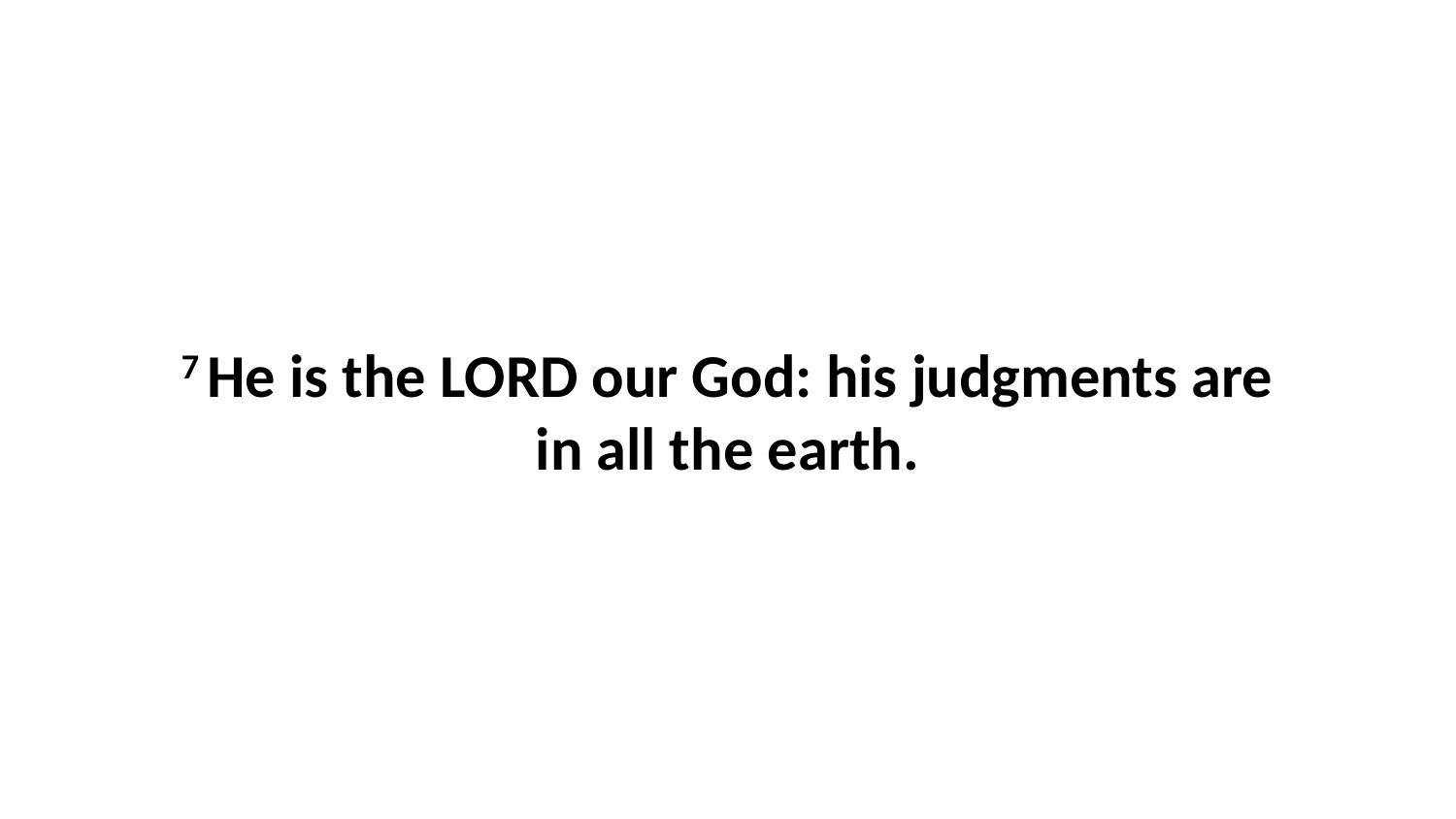

7 He is the LORD our God: his judgments are in all the earth.